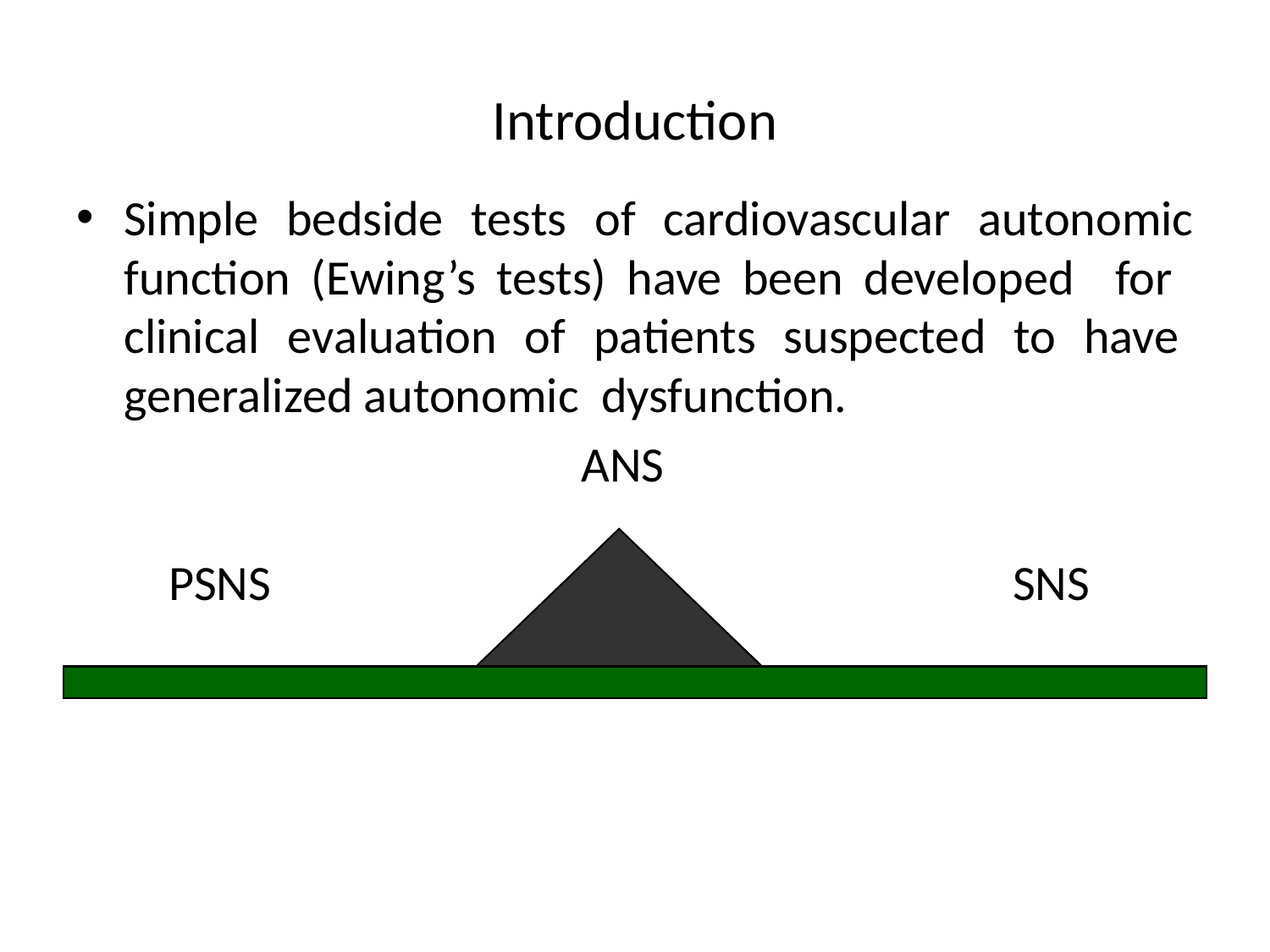

# Introduction
Simple bedside tests of cardiovascular autonomic function (Ewing’s tests) have been developed  for  clinical  evaluation  of  patients  suspected  to  have  generalized autonomic  dysfunction.
                                             ANS

	    PSNS						SNS